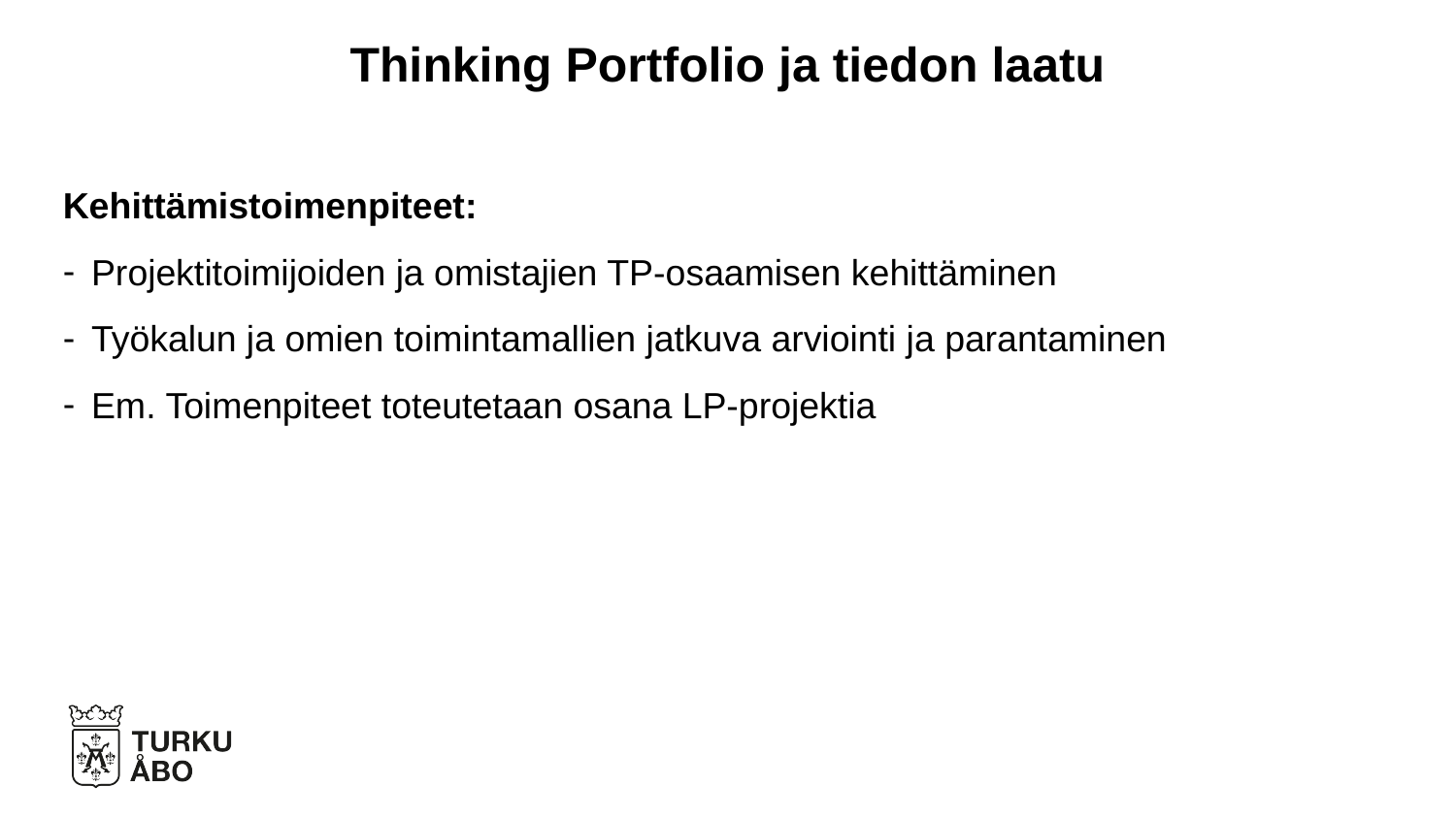

Thinking Portfolio ja tiedon laatu
Kehittämistoimenpiteet:
Projektitoimijoiden ja omistajien TP-osaamisen kehittäminen
Työkalun ja omien toimintamallien jatkuva arviointi ja parantaminen
Em. Toimenpiteet toteutetaan osana LP-projektia